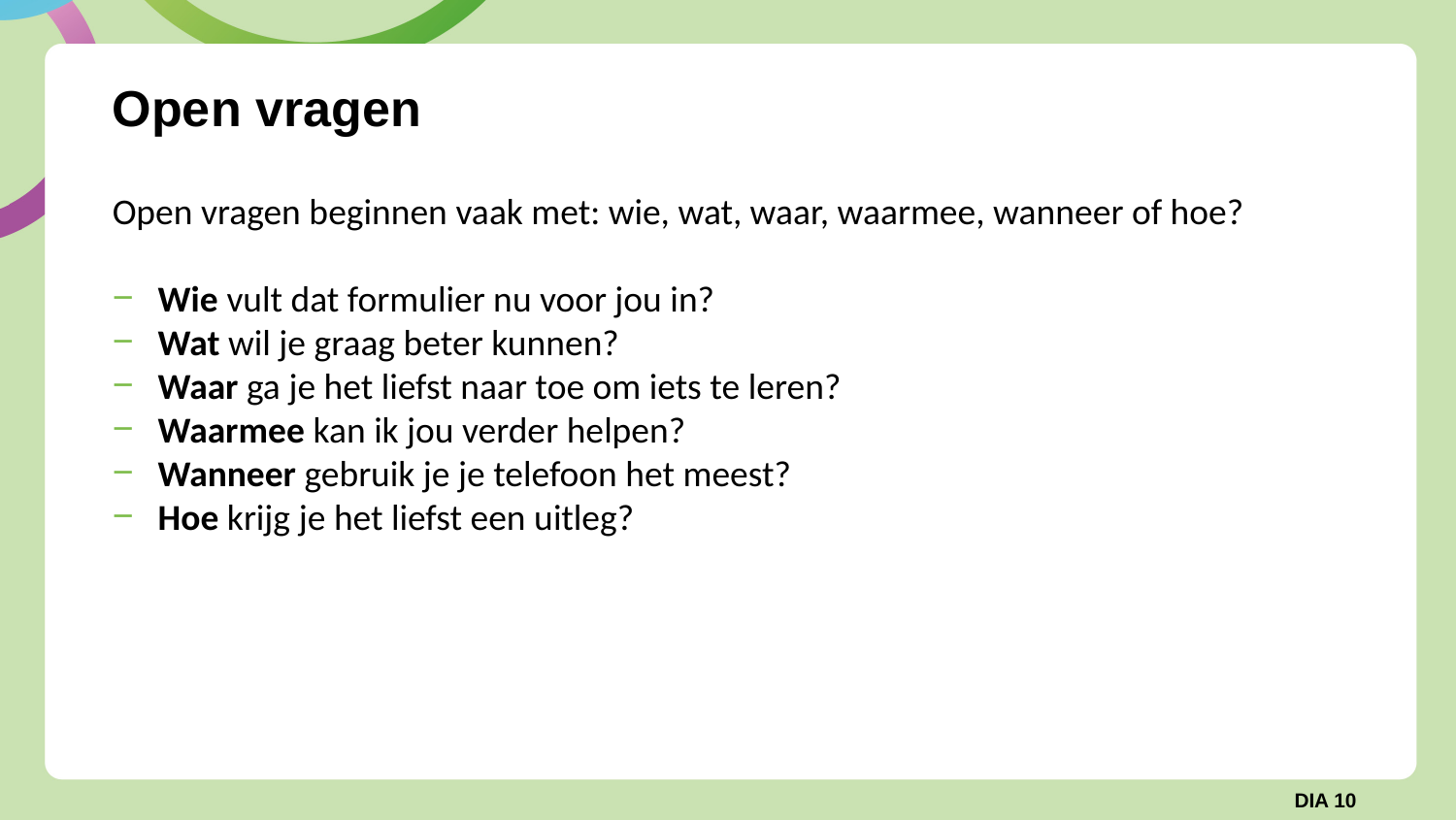

# Open vragen
Open vragen beginnen vaak met: wie, wat, waar, waarmee, wanneer of hoe?

Wie vult dat formulier nu voor jou in?
Wat wil je graag beter kunnen?
Waar ga je het liefst naar toe om iets te leren?
Waarmee kan ik jou verder helpen?
Wanneer gebruik je je telefoon het meest?
Hoe krijg je het liefst een uitleg?

DIA 10